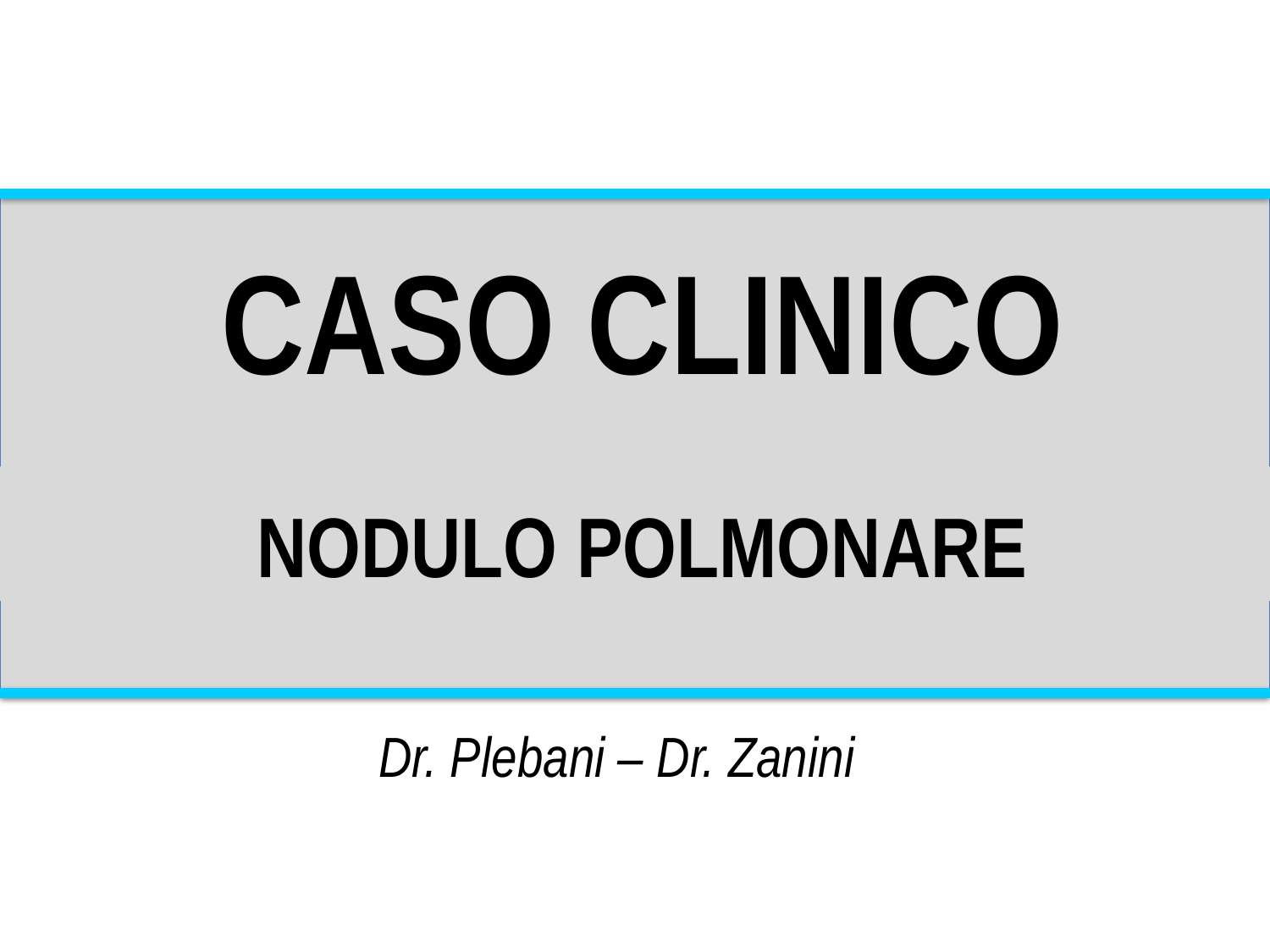

CASO CLINICO
NODULO POLMONARE
Dr. Plebani – Dr. Zanini